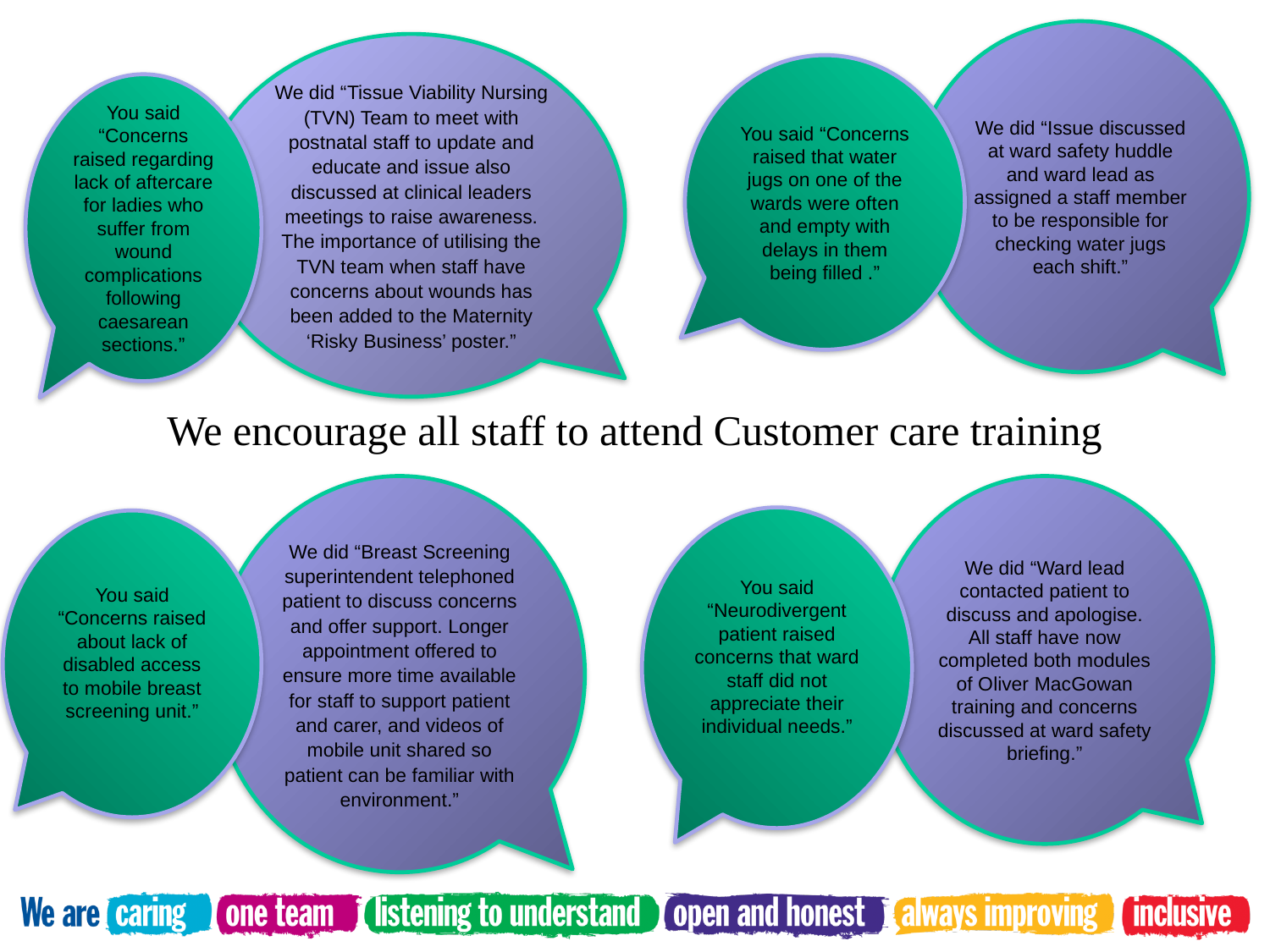

We did “Issue discussed at ward safety huddle and ward lead as assigned a staff member to be responsible for checking water jugs each shift.”
We did “Tissue Viability Nursing (TVN) Team to meet with postnatal staff to update and educate and issue also discussed at clinical leaders meetings to raise awareness. The importance of utilising the TVN team when staff have concerns about wounds has been added to the Maternity ‘Risky Business’ poster.”
You said “Concerns raised that water jugs on one of the wards were often and empty with delays in them being filled .”
You said “Concerns raised regarding lack of aftercare for ladies who suffer from wound complications following caesarean sections.”
We encourage all staff to attend Customer care training
We did “Breast Screening superintendent telephoned patient to discuss concerns and offer support. Longer appointment offered to ensure more time available for staff to support patient and carer, and videos of mobile unit shared so patient can be familiar with environment.”
We did “Ward lead contacted patient to discuss and apologise. All staff have now completed both modules of Oliver MacGowan training and concerns discussed at ward safety briefing.”
You said “Neurodivergent patient raised concerns that ward staff did not appreciate their individual needs.”

You said “Concerns raised about lack of disabled access to mobile breast screening unit.”